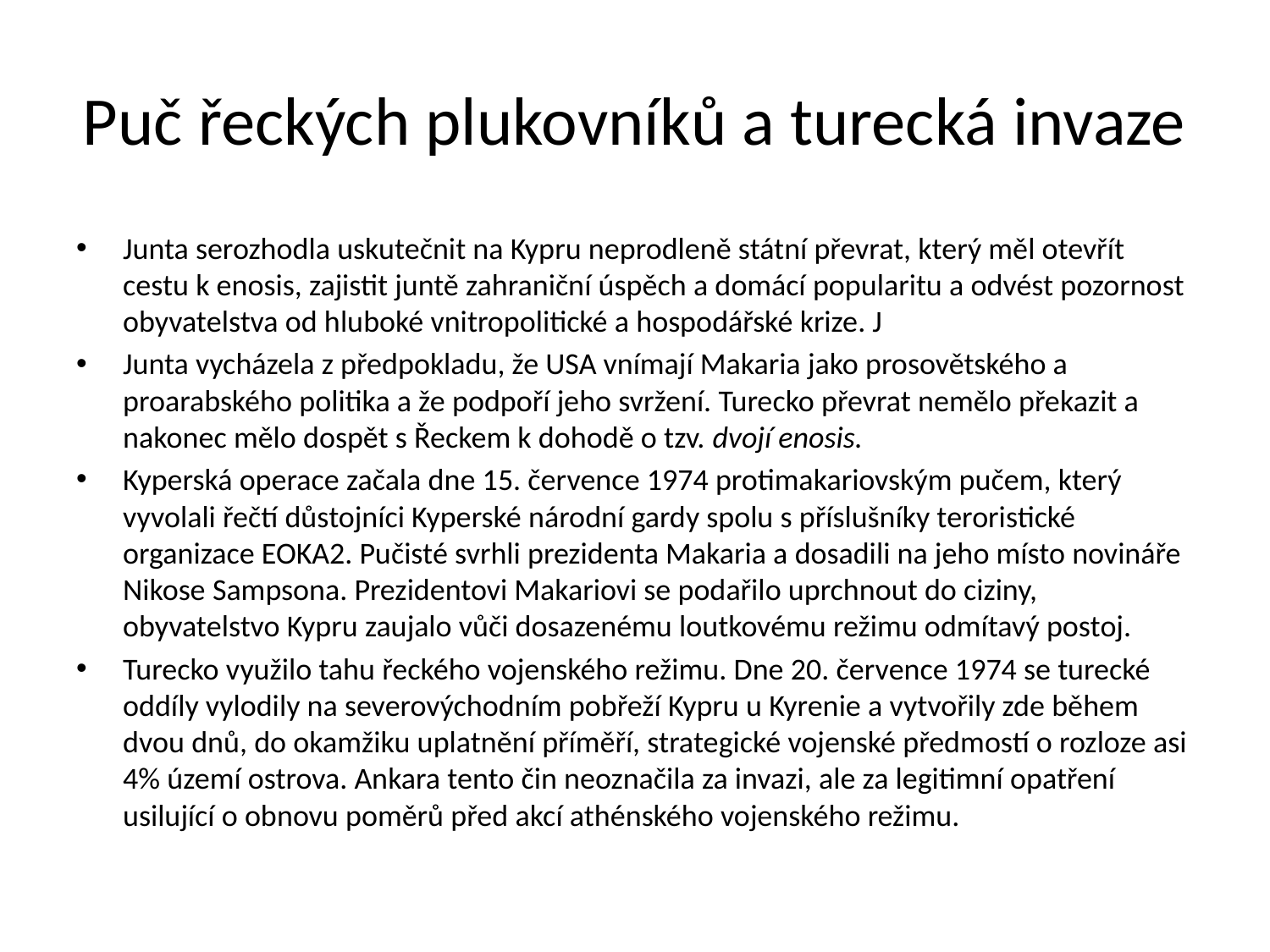

# Puč řeckých plukovníků a turecká invaze
Junta serozhodla uskutečnit na Kypru neprodleně státní převrat, který měl otevřít cestu k enosis, zajistit juntě zahraniční úspěch a domácí popularitu a odvést pozornost obyvatelstva od hluboké vnitropolitické a hospodářské krize. J
Junta vycházela z předpokladu, že USA vnímají Makaria jako prosovětského a proarabského politika a že podpoří jeho svržení. Turecko převrat nemělo překazit a nakonec mělo dospět s Řeckem k dohodě o tzv. dvojí enosis.
Kyperská operace začala dne 15. července 1974 protimakariovským pučem, který vyvolali řečtí důstojníci Kyperské národní gardy spolu s příslušníky teroristické organizace EOKA2. Pučisté svrhli prezidenta Makaria a dosadili na jeho místo novináře Nikose Sampsona. Prezidentovi Makariovi se podařilo uprchnout do ciziny, obyvatelstvo Kypru zaujalo vůči dosazenému loutkovému režimu odmítavý postoj.
Turecko využilo tahu řeckého vojenského režimu. Dne 20. července 1974 se turecké oddíly vylodily na severovýchodním pobřeží Kypru u Kyrenie a vytvořily zde během dvou dnů, do okamžiku uplatnění příměří, strategické vojenské předmostí o rozloze asi 4% území ostrova. Ankara tento čin neoznačila za invazi, ale za legitimní opatření usilující o obnovu poměrů před akcí athénského vojenského režimu.